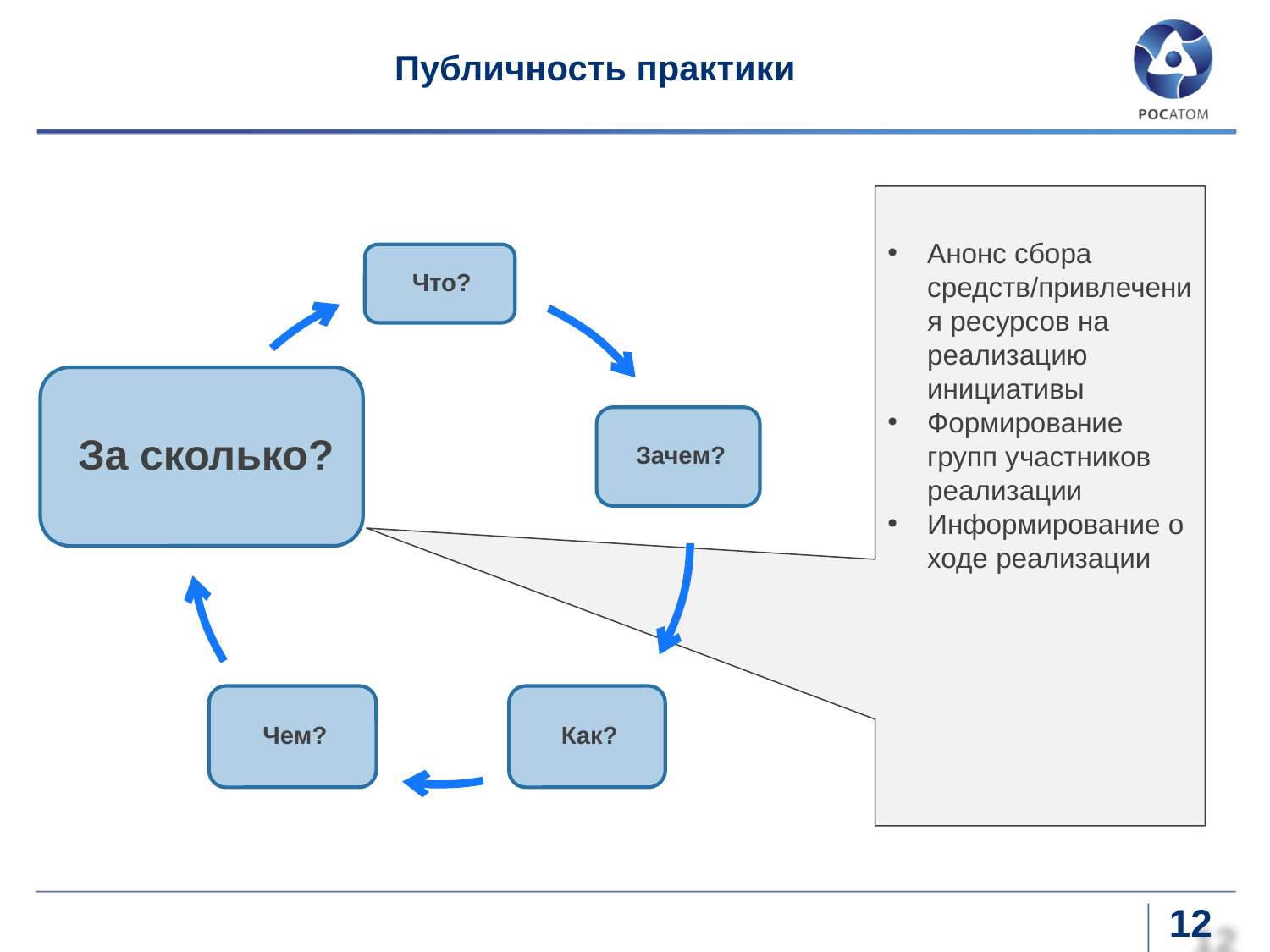

# Публичность практики
Анонс сбора средств/привлечения ресурсов на реализацию инициативы
Формирование групп участников реализации
Информирование о ходе реализации

Что?
Зачем?
Как?
Чем?
За сколько?
12